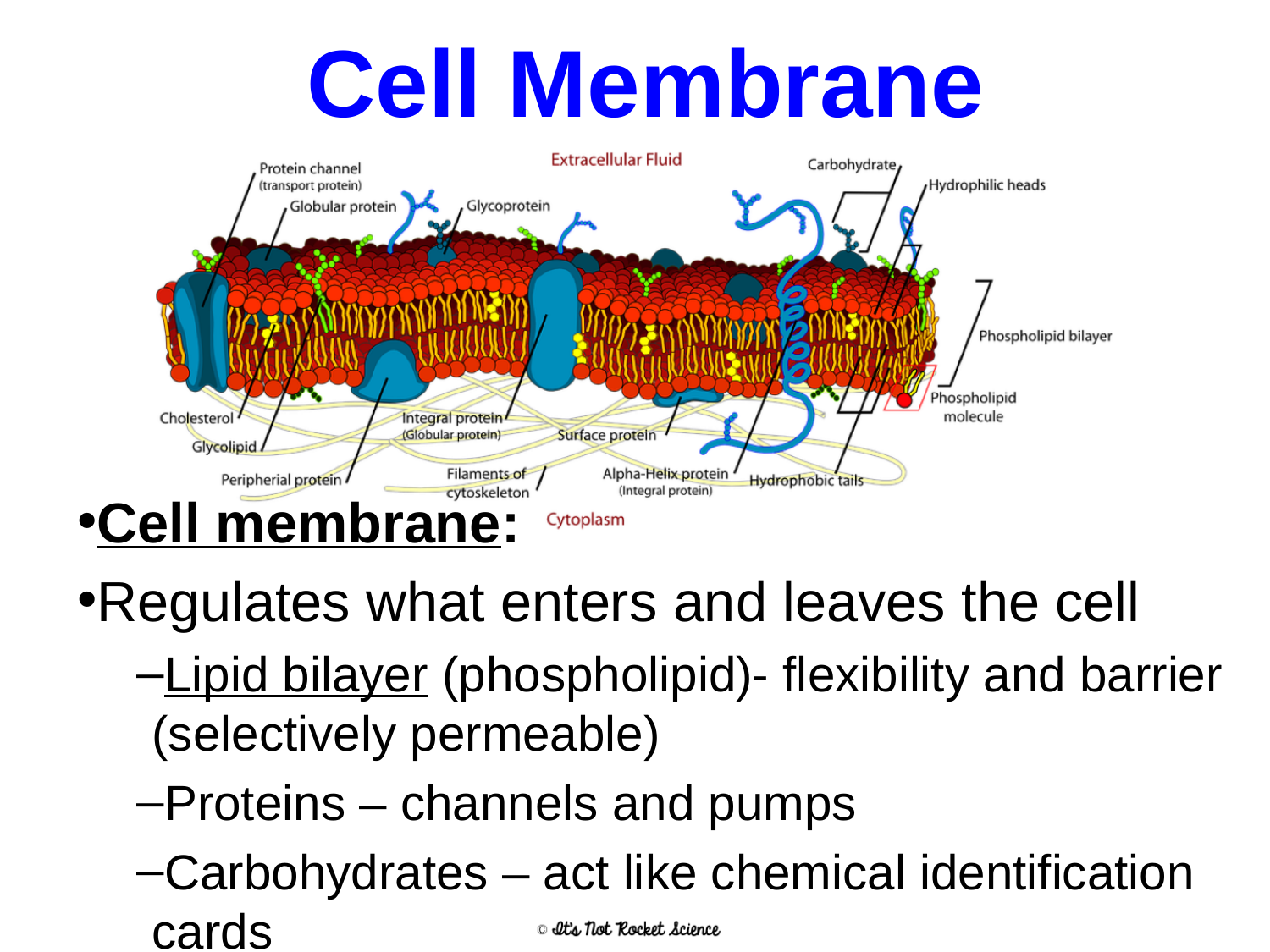

# Cell Membrane
Cell membrane:
Regulates what enters and leaves the cell
Lipid bilayer (phospholipid)- flexibility and barrier (selectively permeable)
Proteins – channels and pumps
Carbohydrates – act like chemical identification cards